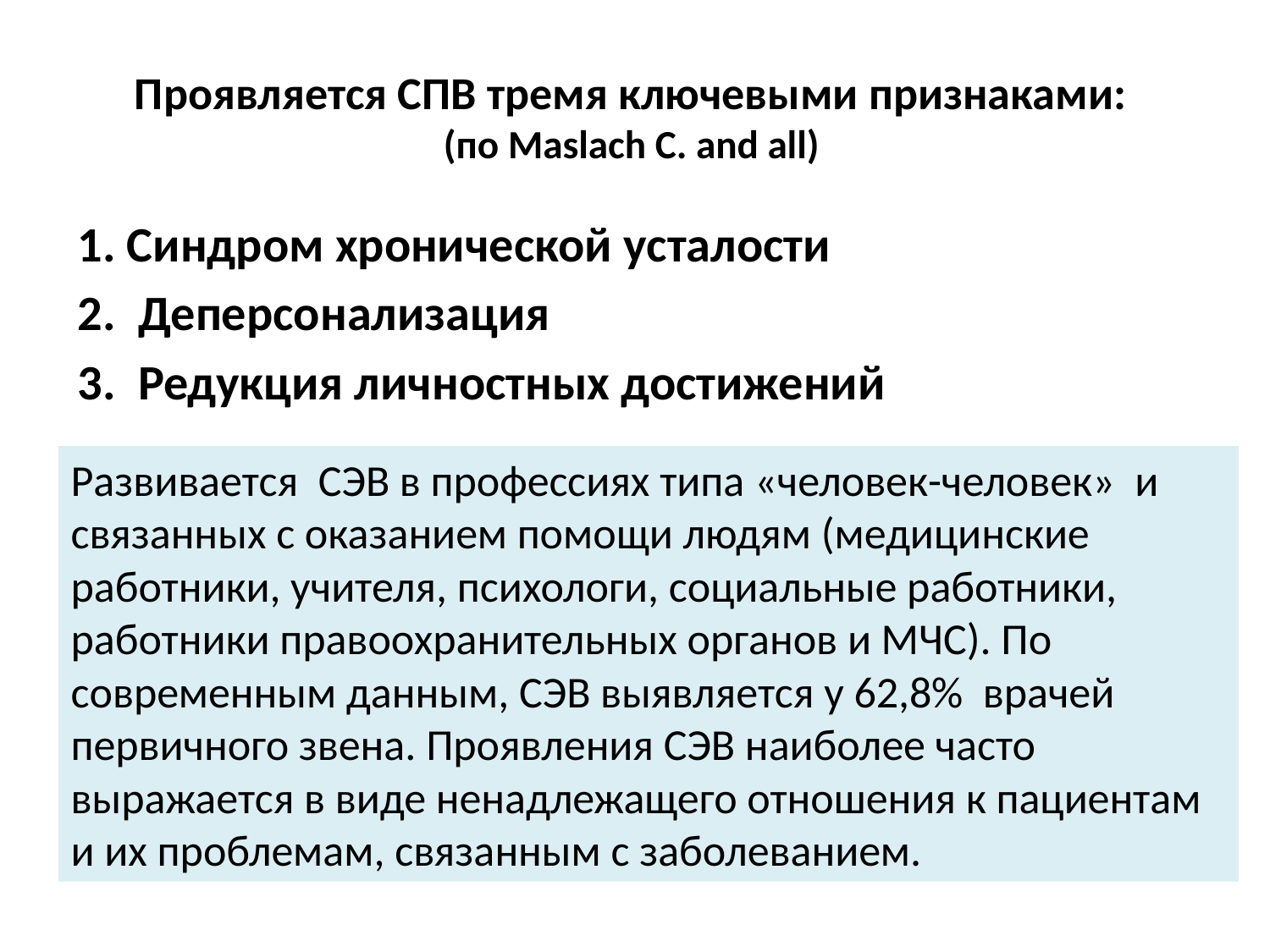

# Проявляется СПВ тремя ключевыми признаками: (по Maslach C. and all)
1. Синдром хронической усталости
2.  Деперсонализация
3.  Редукция личностных достижений
Развивается  СЭВ в профессиях типа «человек-человек»  и  связанных с оказанием помощи людям (медицинские работники, учителя, психологи, социальные работники, работники правоохранительных органов и МЧС). По современным данным, СЭВ выявляется у 62,8%  врачей первичного звена. Проявления СЭВ наиболее часто выражается в виде ненадлежащего отношения к пациентам и их проблемам, связанным с заболеванием.